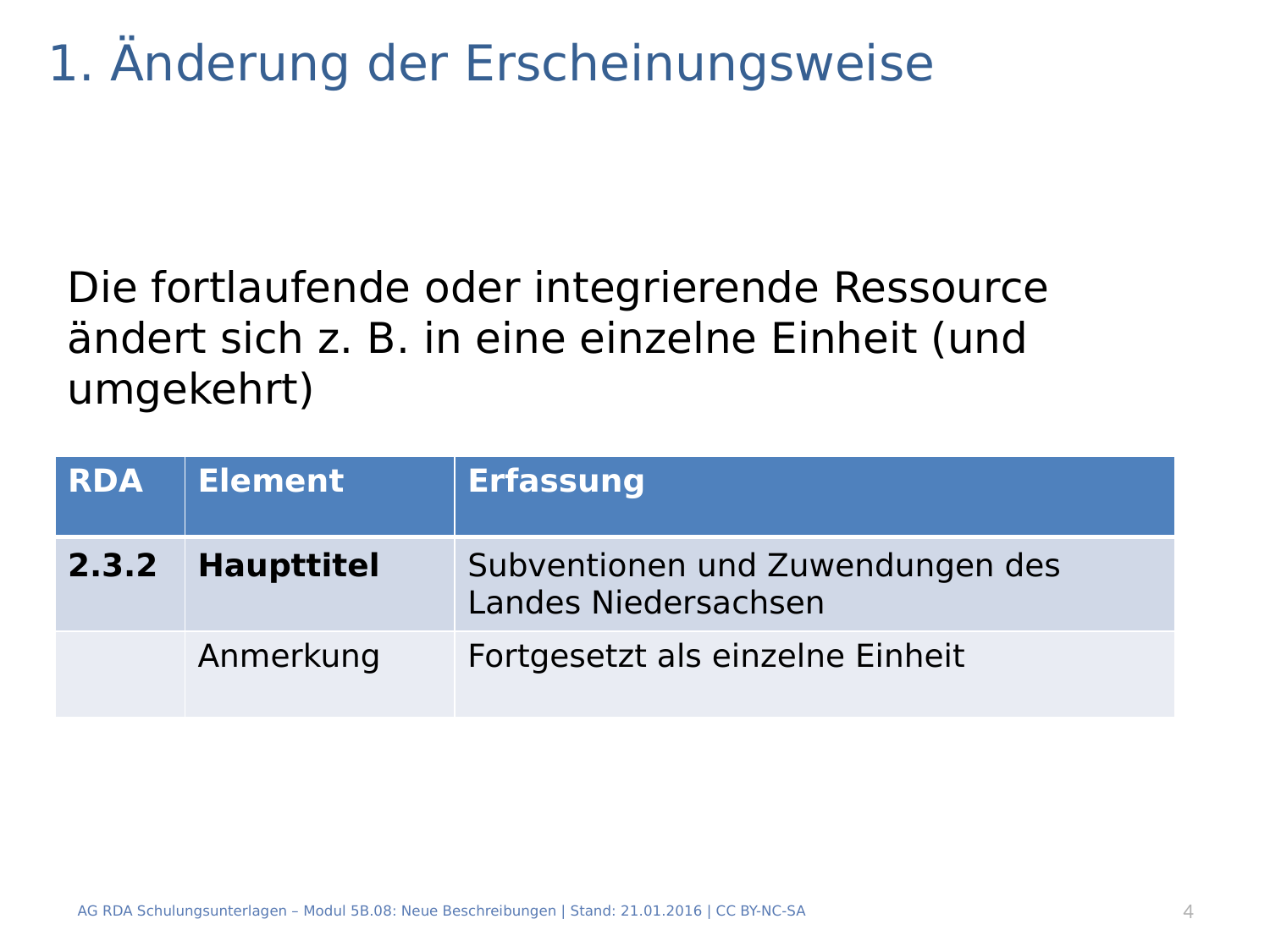

# 1. Änderung der Erscheinungsweise
Die fortlaufende oder integrierende Ressource ändert sich z. B. in eine einzelne Einheit (und umgekehrt)
| RDA | Element | Erfassung |
| --- | --- | --- |
| 2.3.2 | Haupttitel | Subventionen und Zuwendungen des Landes Niedersachsen |
|  | Anmerkung | Fortgesetzt als einzelne Einheit |
AG RDA Schulungsunterlagen – Modul 5B.08: Neue Beschreibungen | Stand: 21.01.2016 | CC BY-NC-SA
4